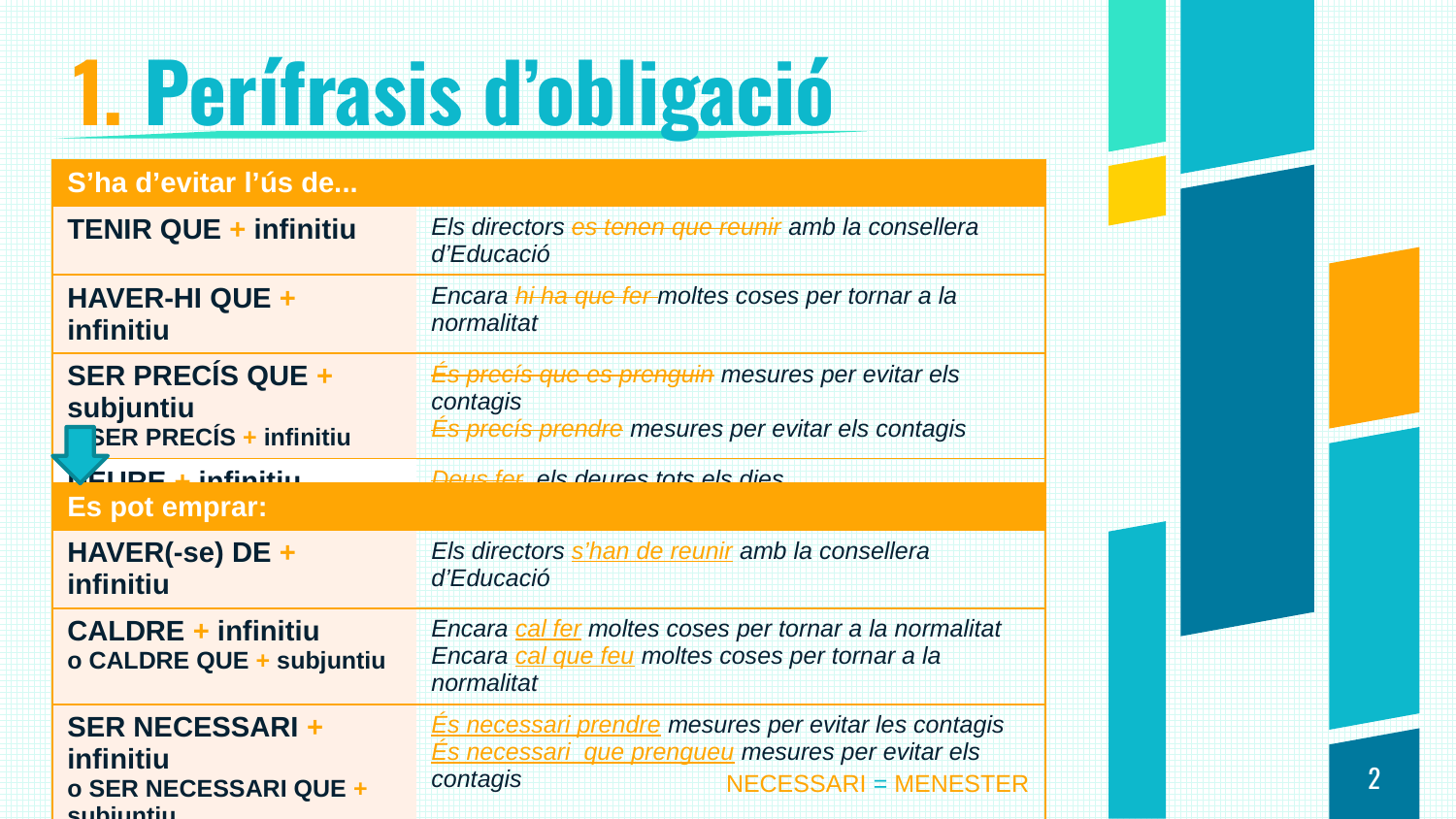

# 1. Perífrasis d’obligació

| S’ha d’evitar l’ús de... |  |
| --- | --- |
| TENIR QUE + infinitiu | Els directors es tenen que reunir amb la consellera d’Educació |
| HAVER-HI QUE + infinitiu | Encara hi ha que fer moltes coses per tornar a la normalitat |
| SER PRECÍS QUE + subjuntiu o SER PRECÍS + infinitiu | És precís que es prenguin mesures per evitar els contagis És precís prendre mesures per evitar els contagis |
| DEURE + infinitiu | Deus fer els deures tots els dies |

| Es pot emprar: |  |
| --- | --- |
| HAVER(-se) DE + infinitiu | Els directors s’han de reunir amb la consellera d’Educació |
| CALDRE + infinitiu o CALDRE QUE + subjuntiu | Encara cal fer moltes coses per tornar a la normalitat Encara cal que feu moltes coses per tornar a la normalitat |
| SER NECESSARI + infinitiu o SER NECESSARI QUE + subjuntiu | És necessari prendre mesures per evitar les contagis És necessari que prengueu mesures per evitar els contagis |
2
NECESSARI = MENESTER